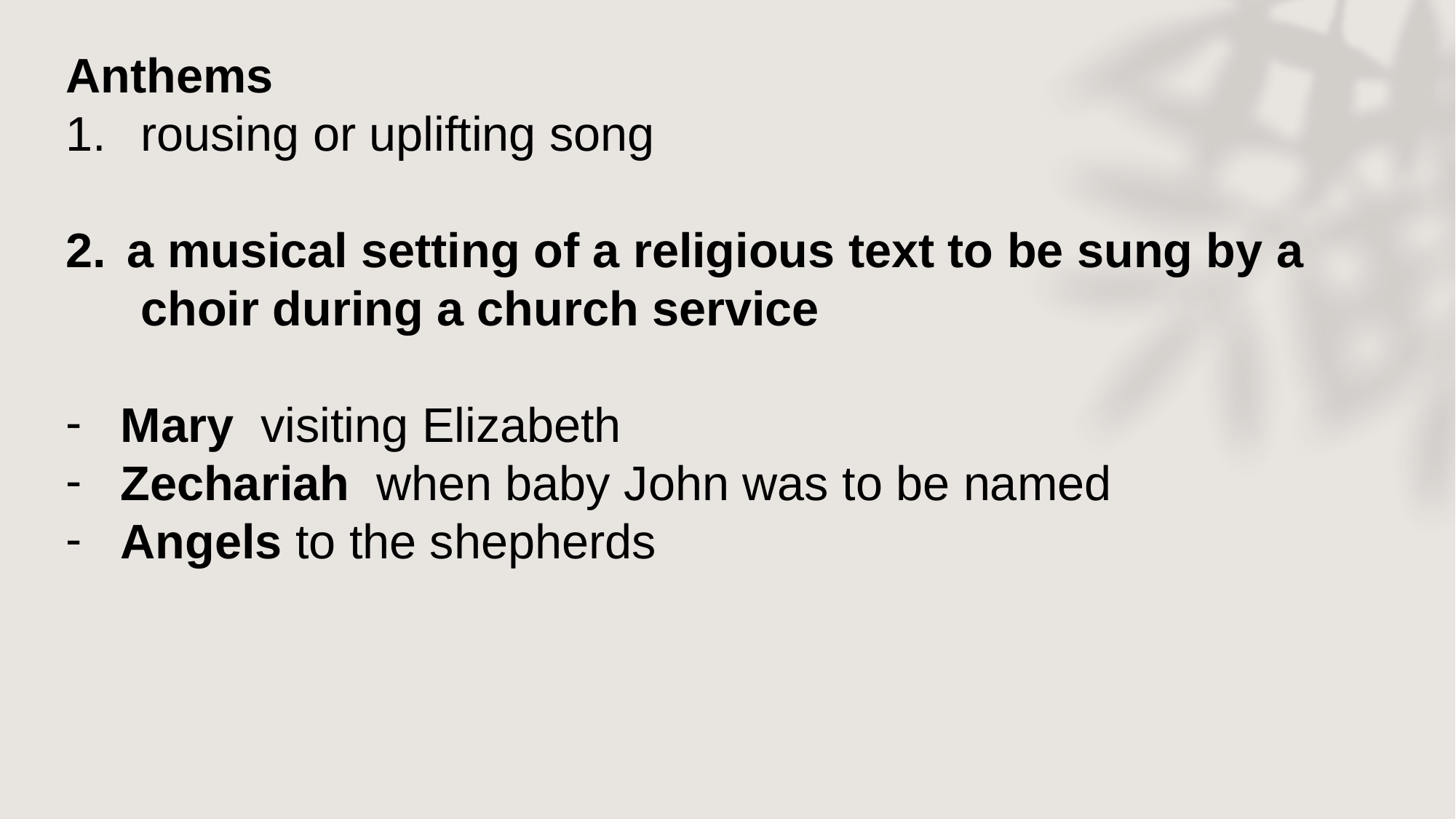

Anthems
 rousing or uplifting song

a musical setting of a religious text to be sung by a  choir during a church service

Mary  visiting Elizabeth
Zechariah  when baby John was to be named
Angels to the shepherds